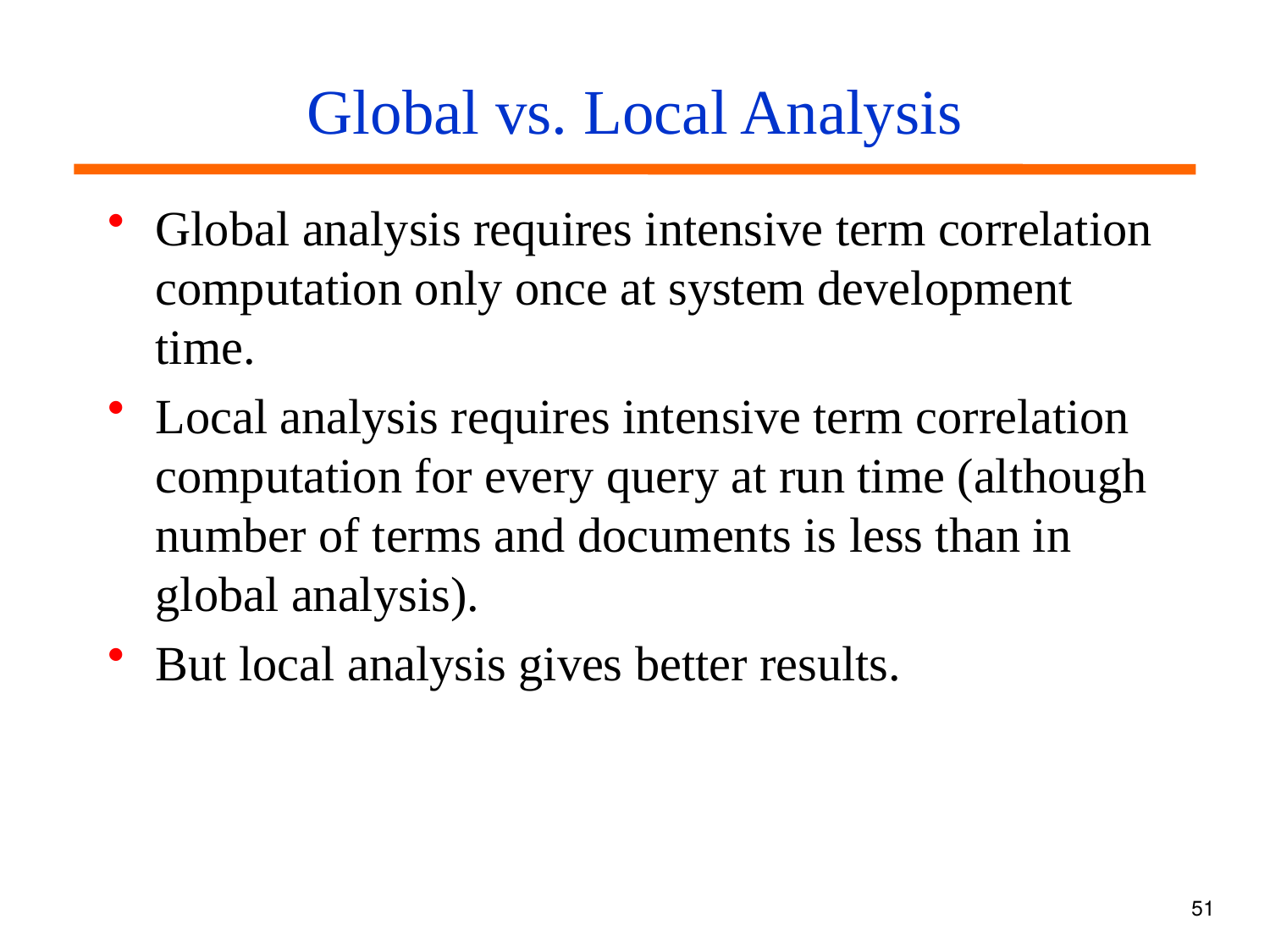

# Global vs. Local Analysis
Global analysis requires intensive term correlation computation only once at system development time.
Local analysis requires intensive term correlation computation for every query at run time (although number of terms and documents is less than in global analysis).
But local analysis gives better results.
51